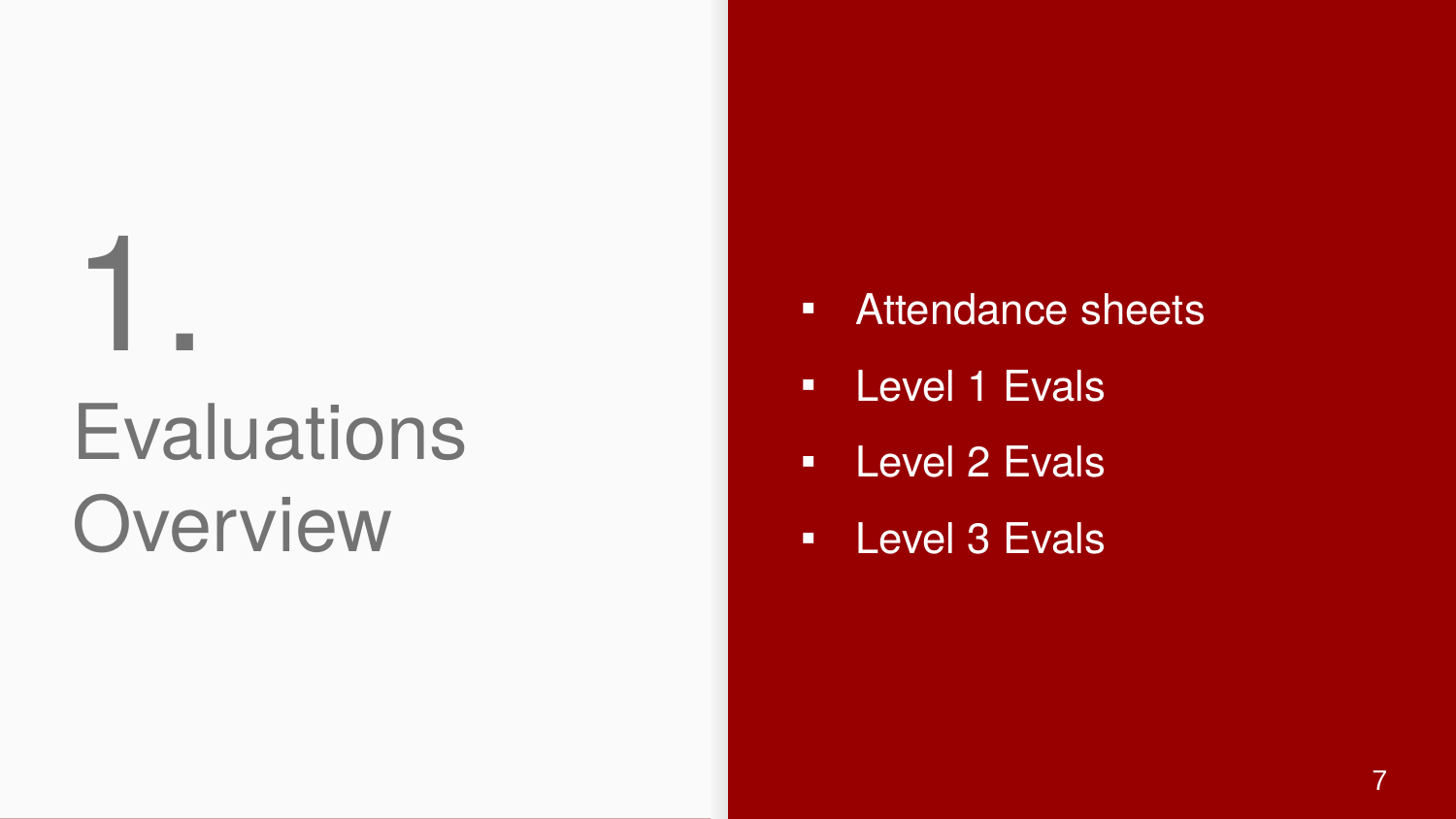

Attendance sheets
Level 1 Evals
Level 2 Evals
Level 3 Evals
# 1. Evaluations Overview
7